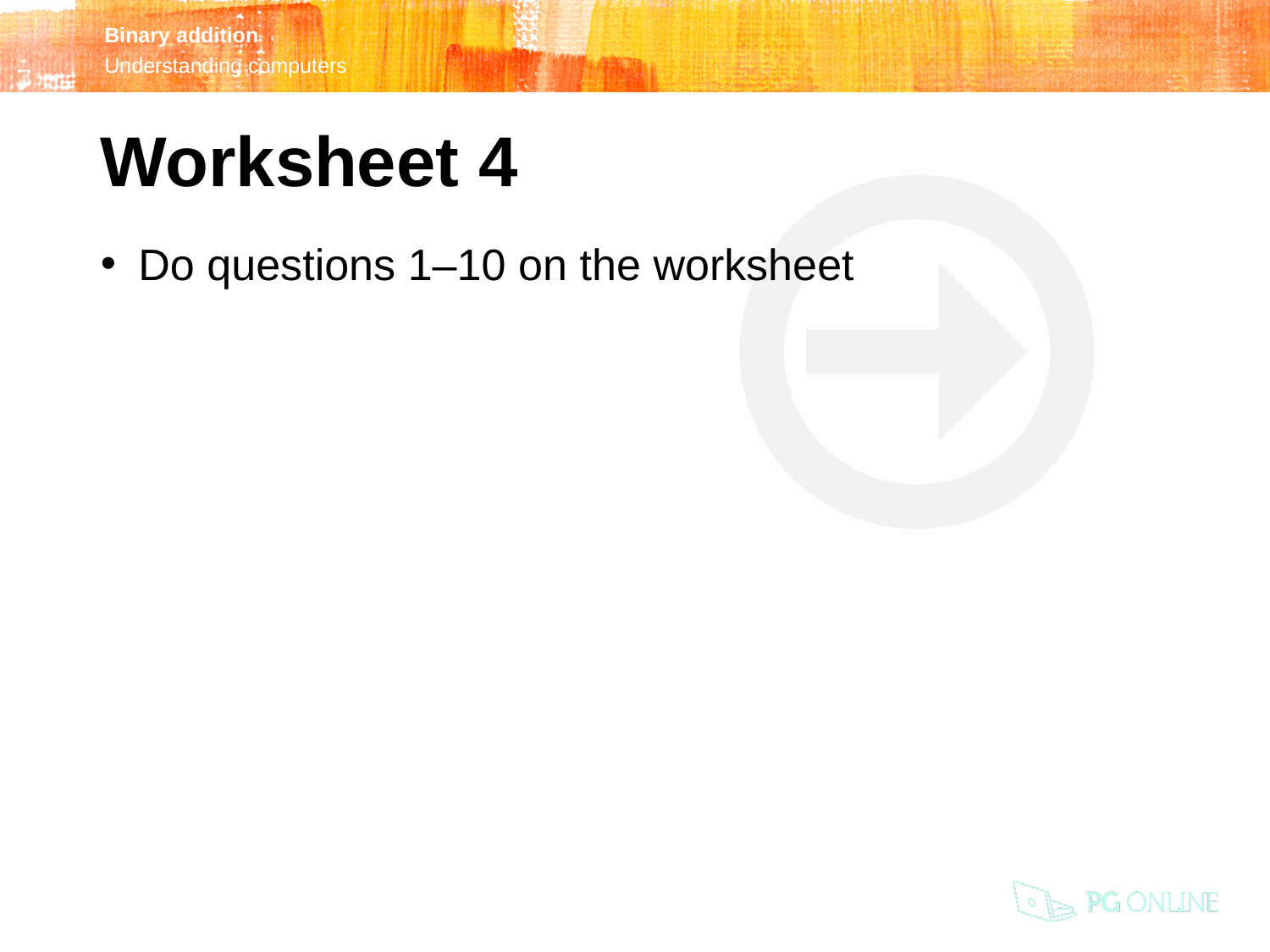

Worksheet 4
Do questions 1–10 on the worksheet